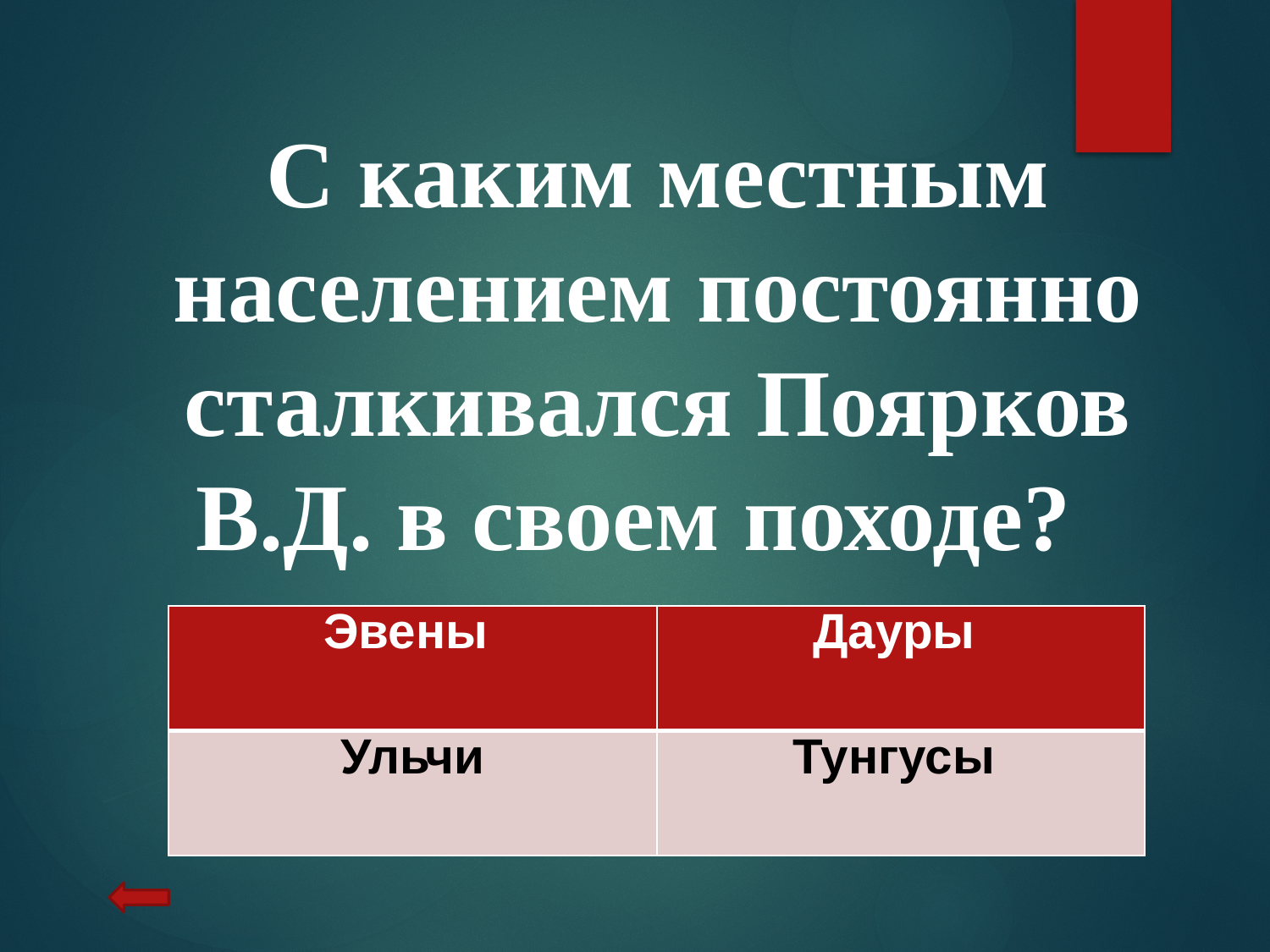

С каким местным населением постоянно сталкивался Поярков В.Д. в своем походе?
| Эвены | Дауры |
| --- | --- |
| Ульчи | Тунгусы |